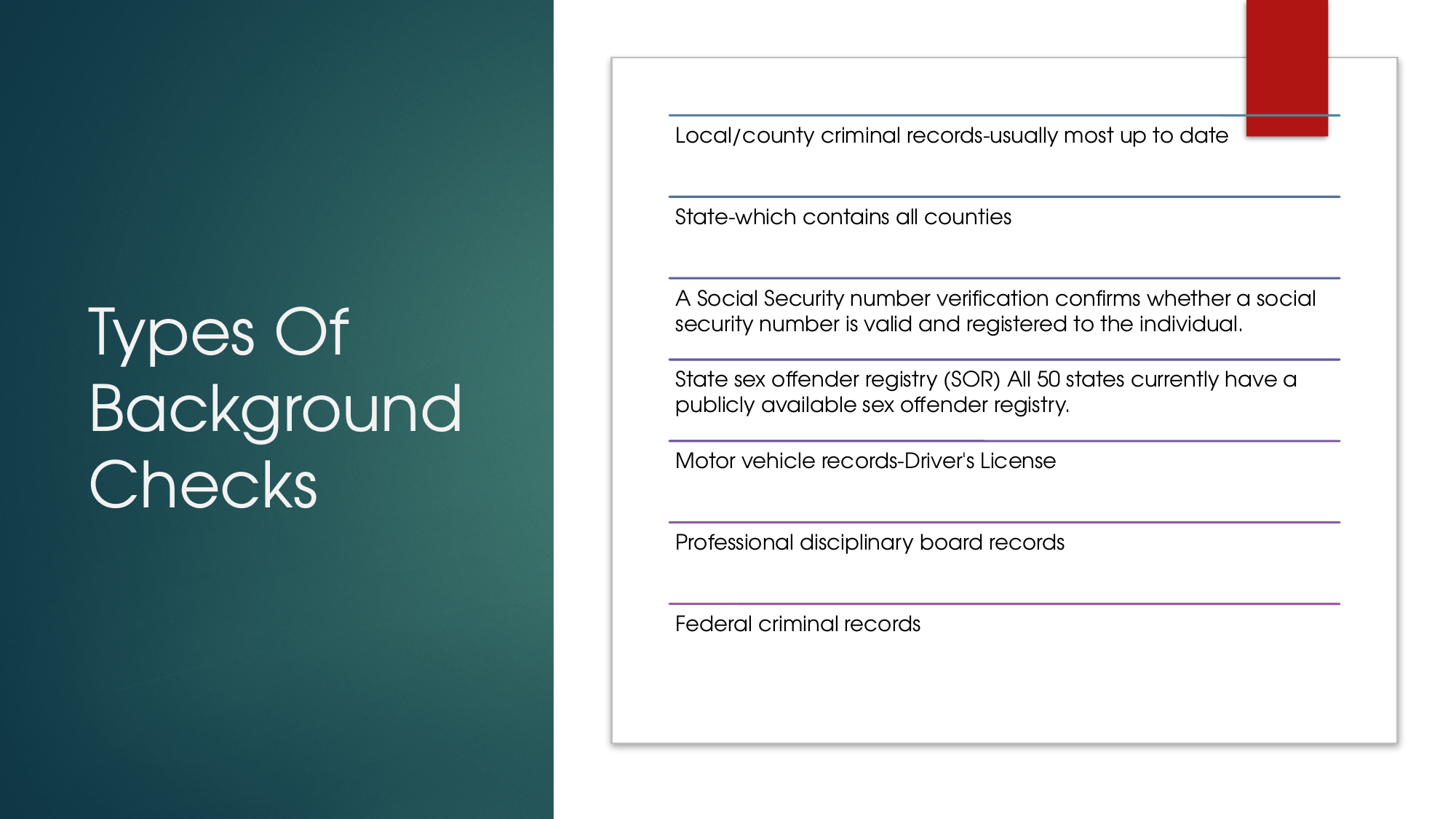

Local/county criminal records-usually most up to date
State-which contains all counties
A Social Security number verification confirms whether a social security number is valid and registered to the individual.
State sex offender registry (SOR) All 50 states currently have a publicly available sex offender registry.
Motor vehicle records-Driver's License
Professional disciplinary board records
Federal criminal records
# Types Of Background Checks